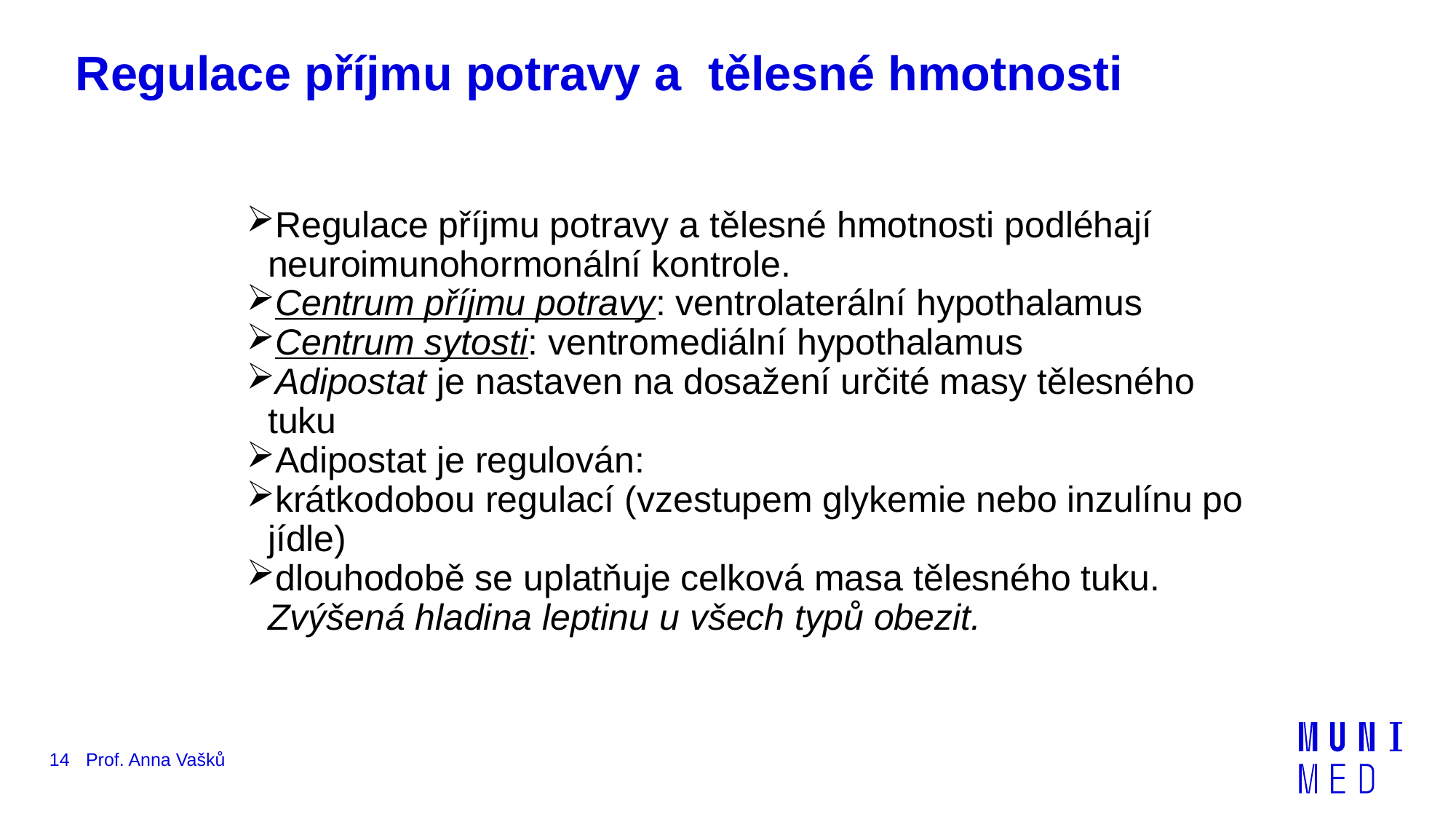

# Regulace příjmu potravy a  tělesné hmotnosti
Regulace příjmu potravy a tělesné hmotnosti podléhají neuroimunohormonální kontrole.
Centrum příjmu potravy: ventrolaterální hypothalamus
Centrum sytosti: ventromediální hypothalamus
Adipostat je nastaven na dosažení určité masy tělesného tuku
Adipostat je regulován:
krátkodobou regulací (vzestupem glykemie nebo inzulínu po jídle)
dlouhodobě se uplatňuje celková masa tělesného tuku. Zvýšená hladina leptinu u všech typů obezit.
14
Prof. Anna Vašků